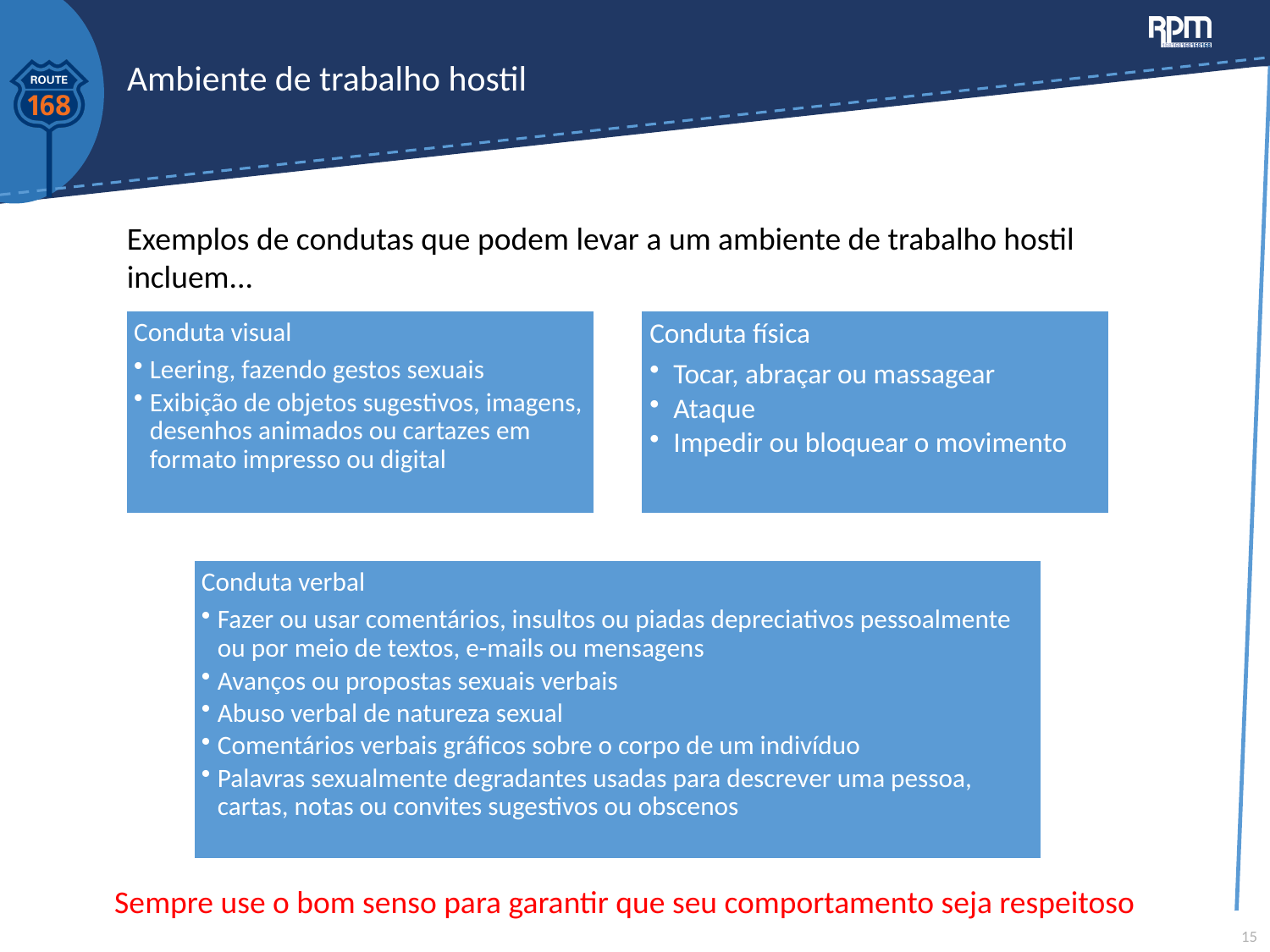

# Ambiente de trabalho hostil
Exemplos de condutas que podem levar a um ambiente de trabalho hostil incluem...
Conduta visual
Leering, fazendo gestos sexuais
Exibição de objetos sugestivos, imagens, desenhos animados ou cartazes em formato impresso ou digital
Conduta física
Tocar, abraçar ou massagear
Ataque
Impedir ou bloquear o movimento
Conduta verbal
Fazer ou usar comentários, insultos ou piadas depreciativos pessoalmente ou por meio de textos, e-mails ou mensagens
Avanços ou propostas sexuais verbais
Abuso verbal de natureza sexual
Comentários verbais gráficos sobre o corpo de um indivíduo
Palavras sexualmente degradantes usadas para descrever uma pessoa, cartas, notas ou convites sugestivos ou obscenos
Sempre use o bom senso para garantir que seu comportamento seja respeitoso
15